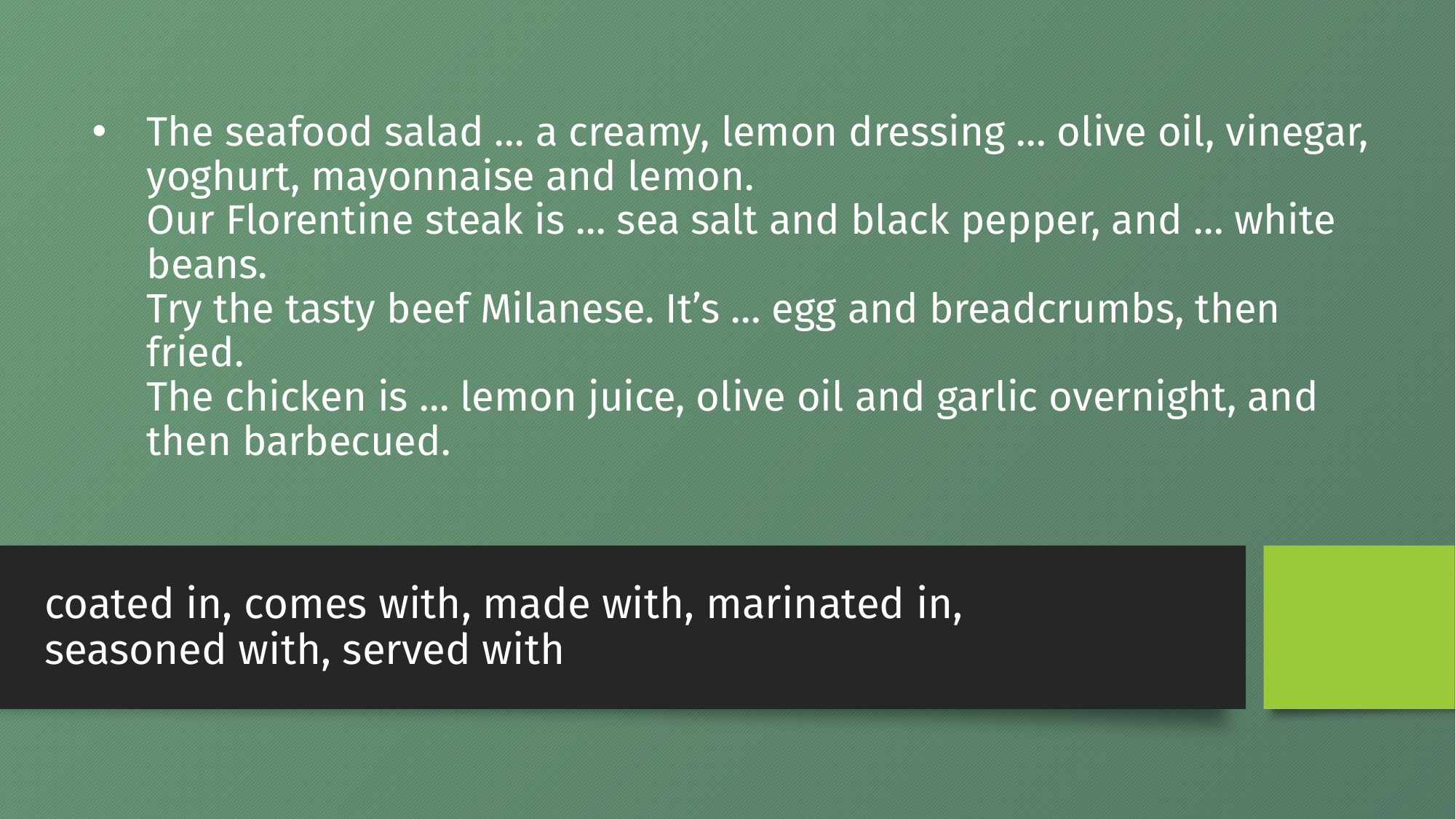

# The seafood salad … a creamy, lemon dressing … olive oil, vinegar, yoghurt, mayonnaise and lemon. Our Florentine steak is … sea salt and black pepper, and … white beans. Try the tasty beef Milanese. It’s … egg and breadcrumbs, then fried. The chicken is … lemon juice, olive oil and garlic overnight, and then barbecued.
coated in, comes with, made with, marinated in, seasoned with, served with